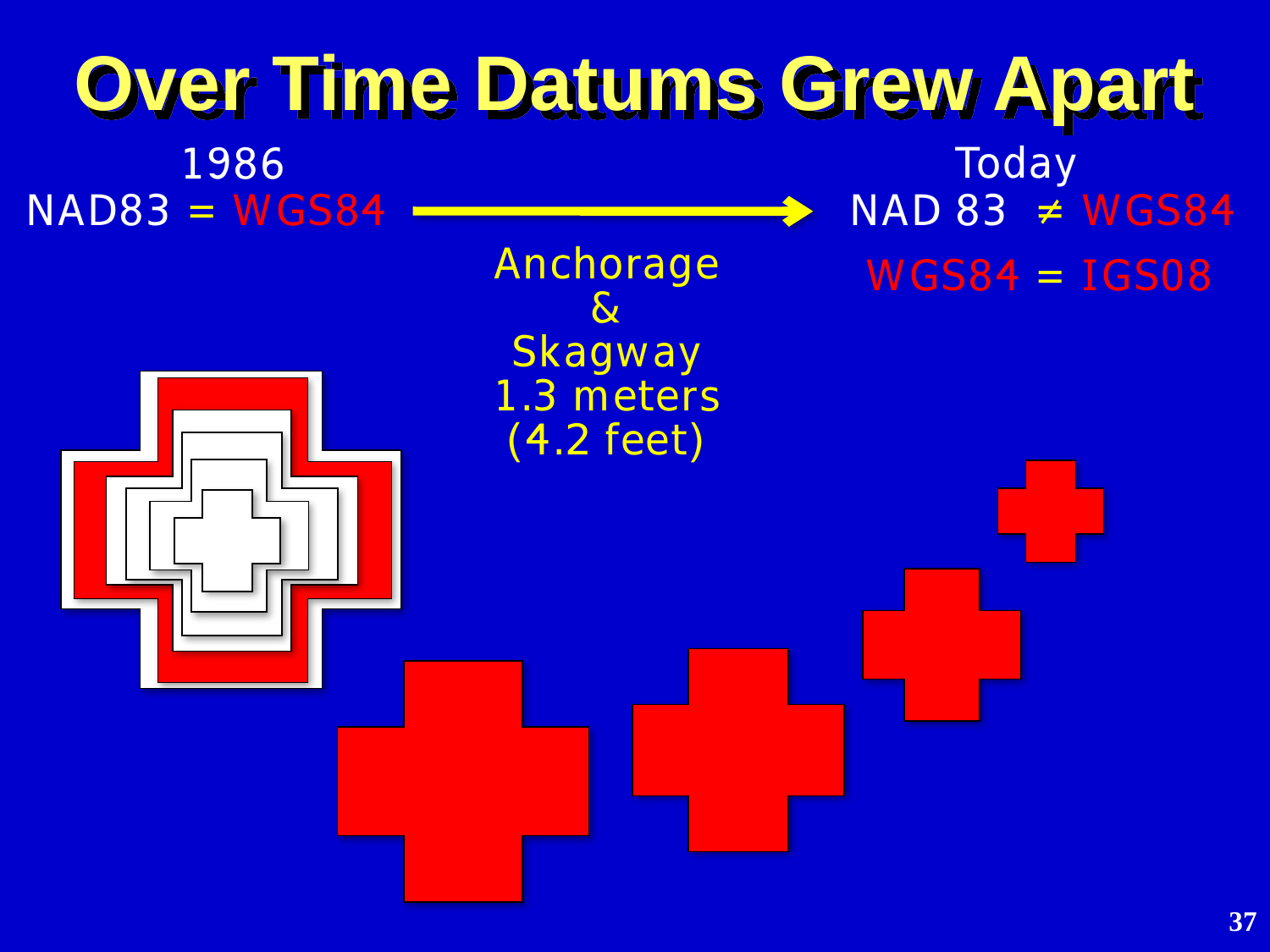

# Over Time Datums Grew Apart
Today
1986
NAD83 = WGS84
NAD 83  ≠ WGS84
Anchorage
&
Skagway
1.3 meters (4.2 feet)
WGS84 = IGS08

37